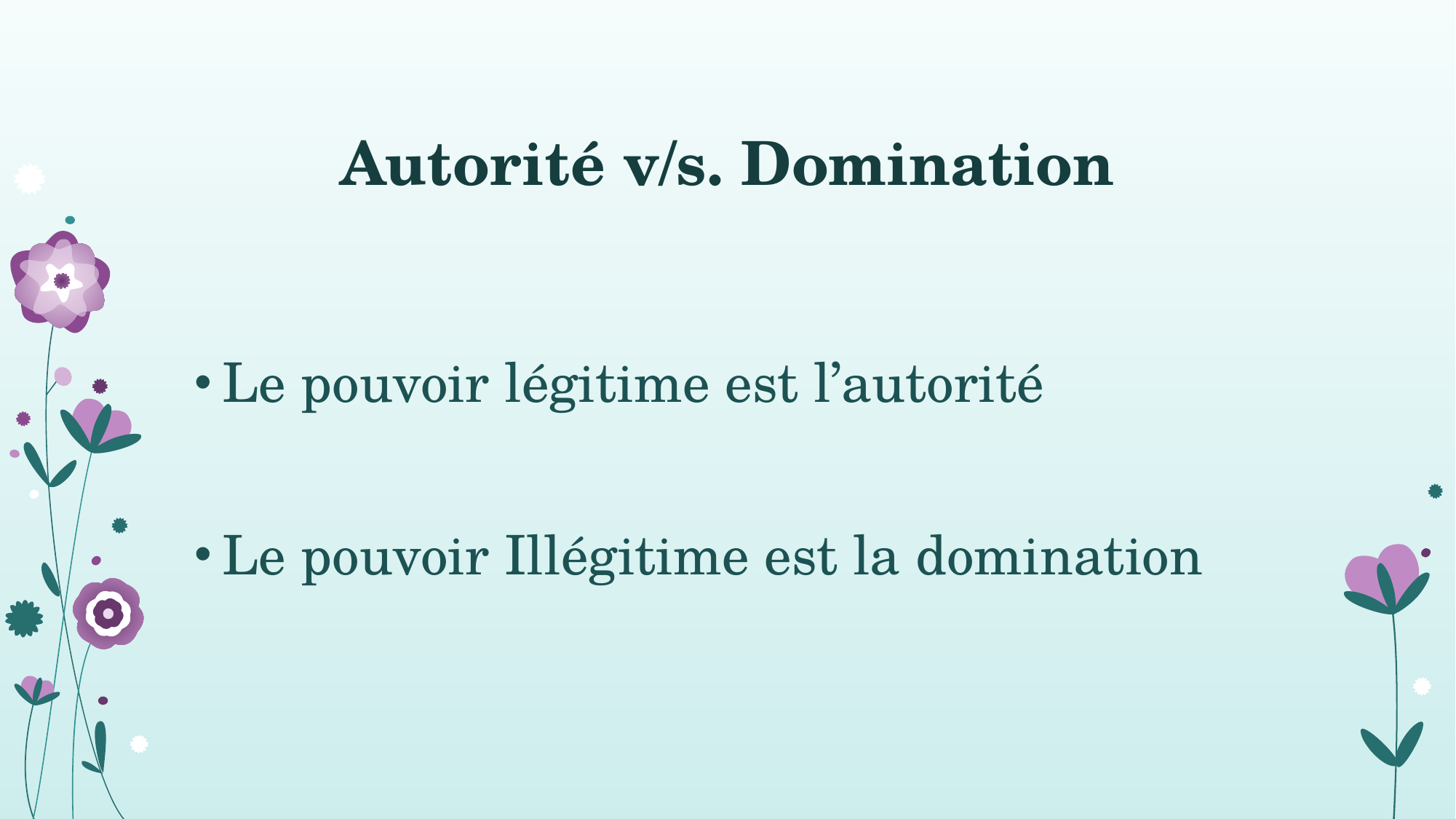

# Autorité v/s. Domination

Le pouvoir légitime est l’autorité

Le pouvoir Illégitime est la domination